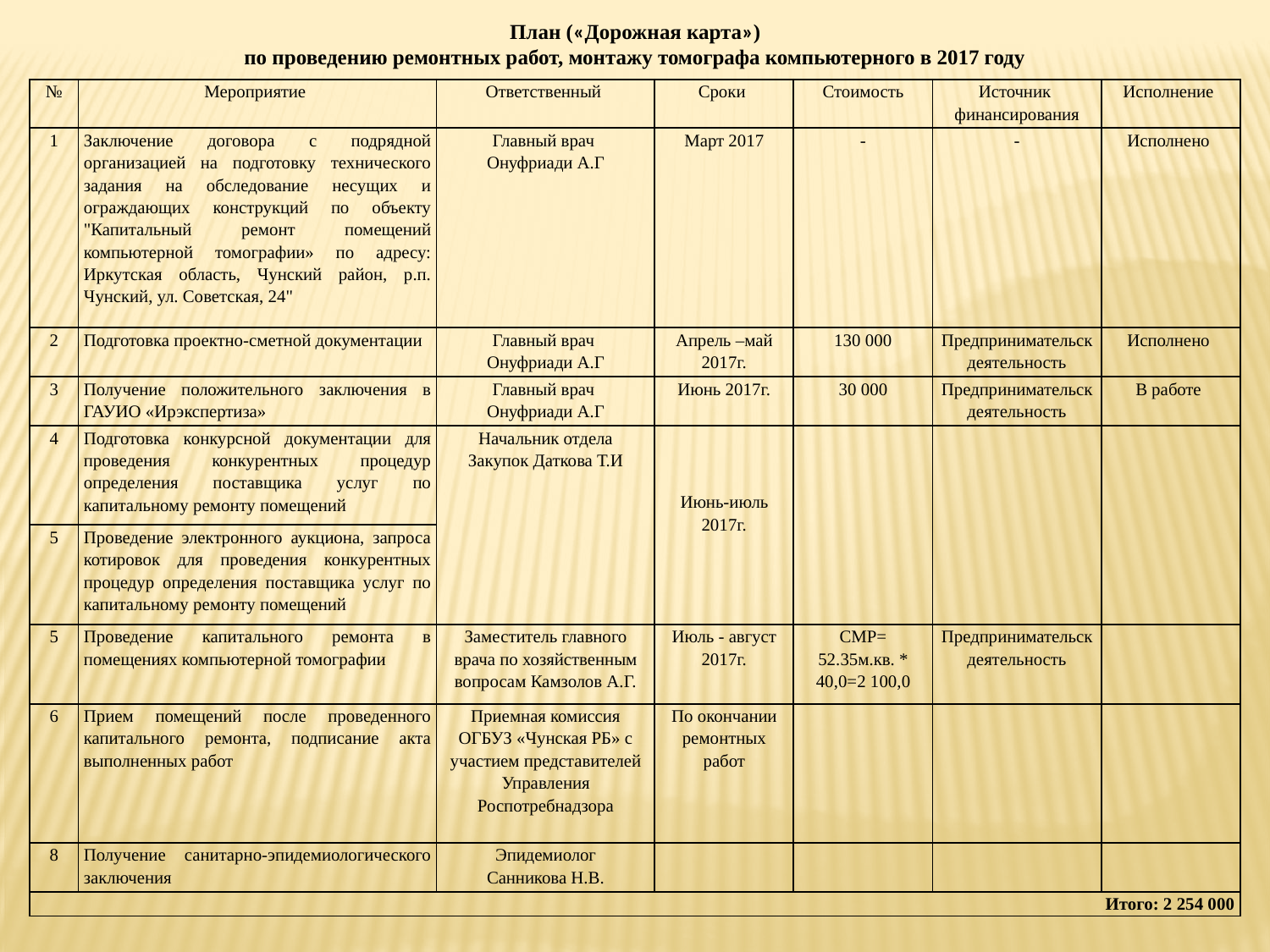

План («Дорожная карта»)
по проведению ремонтных работ, монтажу томографа компьютерного в 2017 году

| № | Мероприятие | Ответственный | Сроки | Стоимость | Источник финансирования | Исполнение |
| --- | --- | --- | --- | --- | --- | --- |
| 1 | Заключение договора с подрядной организацией на подготовку технического задания на обследование несущих и ограждающих конструкций по объекту "Капитальный ремонт помещений компьютерной томографии» по адресу: Иркутская область, Чунский район, р.п. Чунский, ул. Советская, 24" | Главный врач Онуфриади А.Г | Март 2017 | - | - | Исполнено |
| 2 | Подготовка проектно-сметной документации | Главный врач Онуфриади А.Г | Апрель –май 2017г. | 130 000 | Предпринимательск деятельность | Исполнено |
| 3 | Получение положительного заключения в ГАУИО «Ирэкспертиза» | Главный врач Онуфриади А.Г | Июнь 2017г. | 30 000 | Предпринимательск деятельность | В работе |
| 4 | Подготовка конкурсной документации для проведения конкурентных процедур определения поставщика услуг по капитальному ремонту помещений | Начальник отдела Закупок Даткова Т.И | Июнь-июль 2017г. |  |  |  |
| 5 | Проведение электронного аукциона, запроса котировок для проведения конкурентных процедур определения поставщика услуг по капитальному ремонту помещений |  |  |  |  |  |
| 5 | Проведение капитального ремонта в помещениях компьютерной томографии | Заместитель главного врача по хозяйственным вопросам Камзолов А.Г. | Июль - август 2017г. | СМР= 52.35м.кв. \* 40,0=2 100,0 | Предпринимательскдеятельность |  |
| 6 | Прием помещений после проведенного капитального ремонта, подписание акта выполненных работ | Приемная комиссия ОГБУЗ «Чунская РБ» с участием представителей Управления Роспотребнадзора | По окончании ремонтных работ |  |  |  |
| 8 | Получение санитарно-эпидемиологического заключения | Эпидемиолог Санникова Н.В. |  |  |  |  |
| Итого: 2 254 000 |  |  |  |  |  |  |